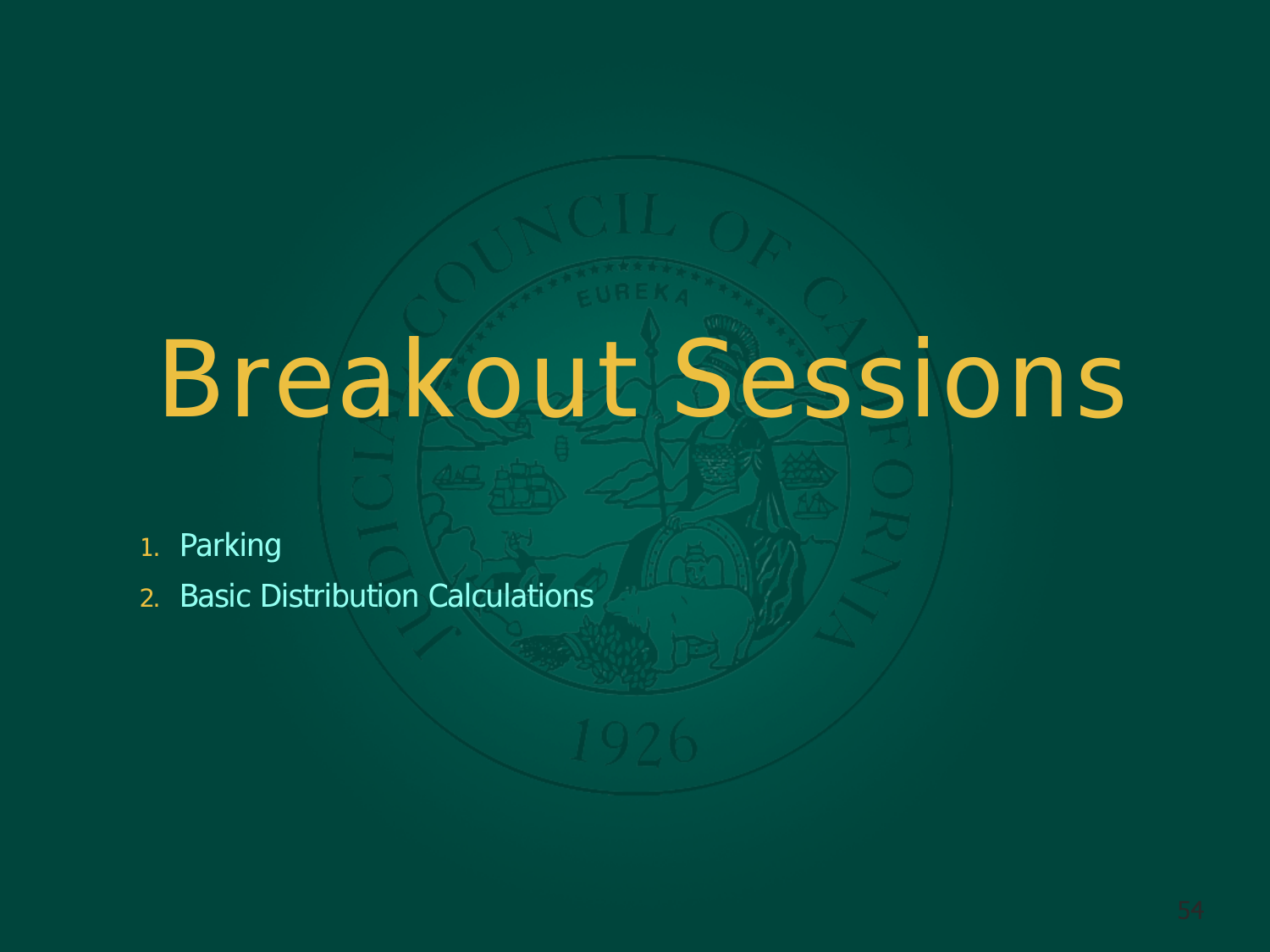

# Breakout Sessions
Parking
Basic Distribution Calculations

54